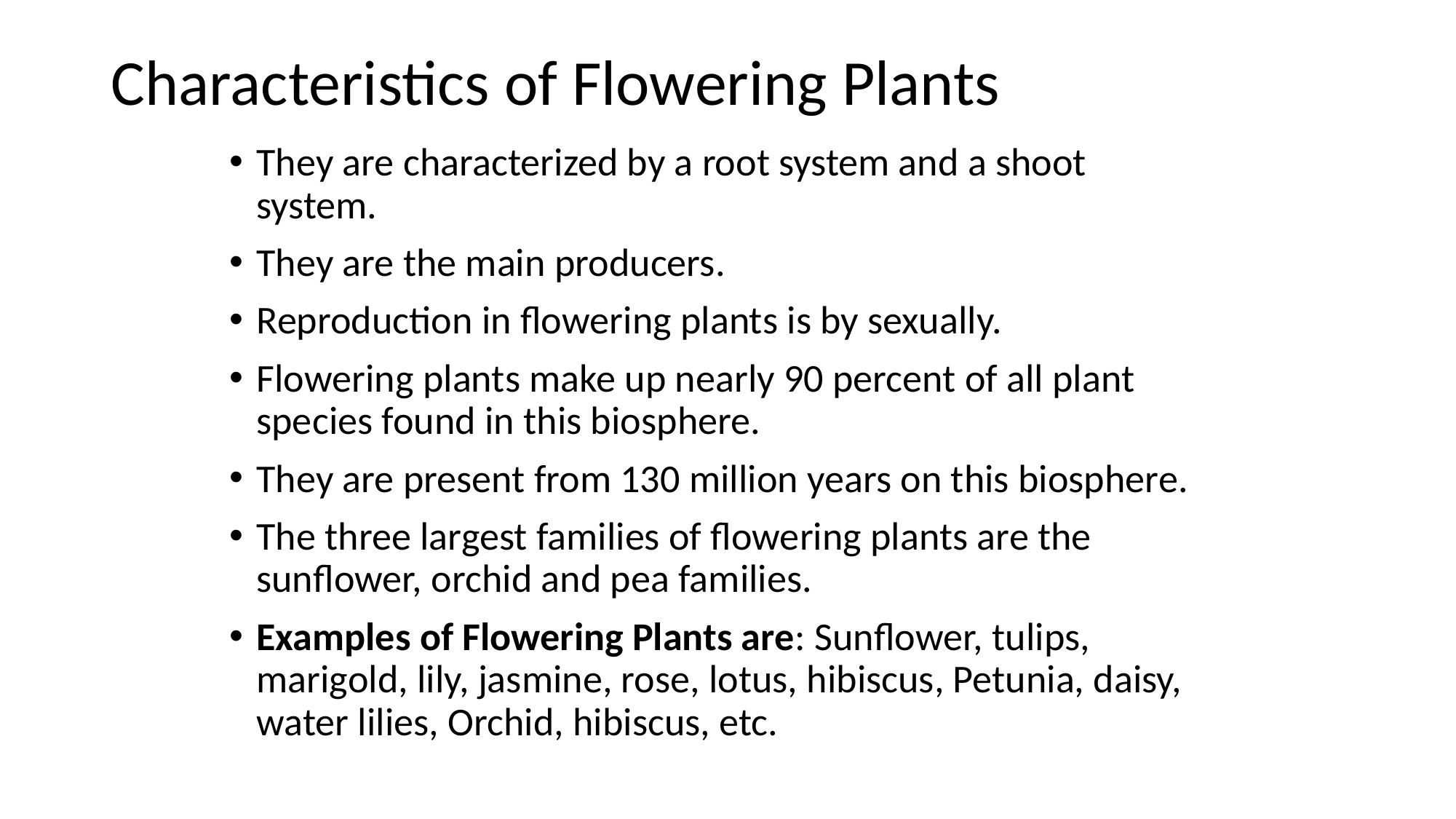

# Characteristics of Flowering Plants
They are characterized by a root system and a shoot system.
They are the main producers.
Reproduction in flowering plants is by sexually.
Flowering plants make up nearly 90 percent of all plant species found in this biosphere.
They are present from 130 million years on this biosphere.
The three largest families of flowering plants are the sunflower, orchid and pea families.
Examples of Flowering Plants are: Sunflower, tulips, marigold, lily, jasmine, rose, lotus, hibiscus, Petunia, daisy, water lilies, Orchid, hibiscus, etc.